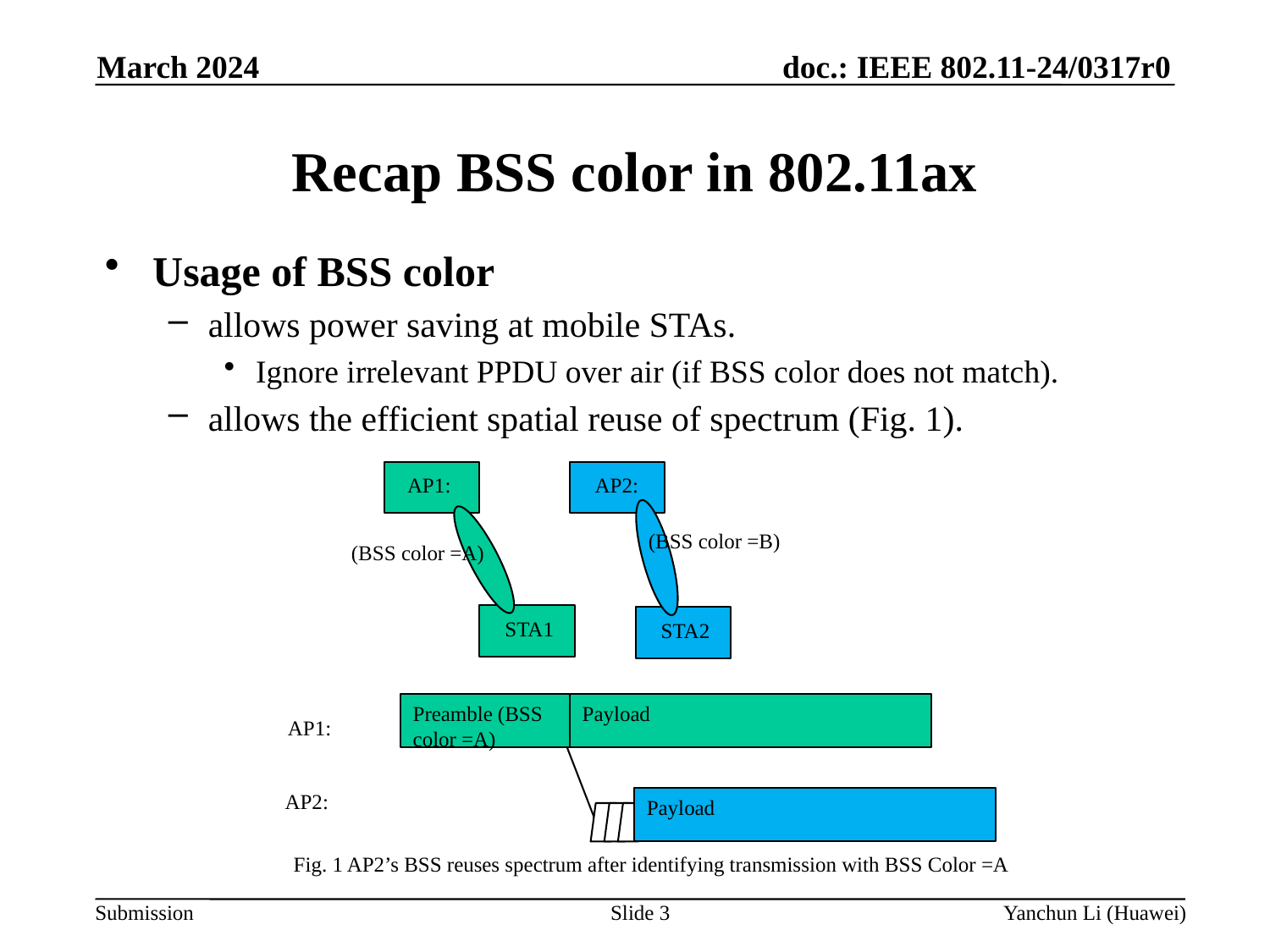

March 2024
# Recap BSS color in 802.11ax
Usage of BSS color
allows power saving at mobile STAs.
Ignore irrelevant PPDU over air (if BSS color does not match).
allows the efficient spatial reuse of spectrum (Fig. 1).

AP1:
AP2:

(BSS color =B)
(BSS color =A)

STA1
STA2
Preamble (BSS color =A)
Payload
AP1:
AP2:
Payload

Fig. 1 AP2’s BSS reuses spectrum after identifying transmission with BSS Color =A
Slide 3
Yanchun Li (Huawei)